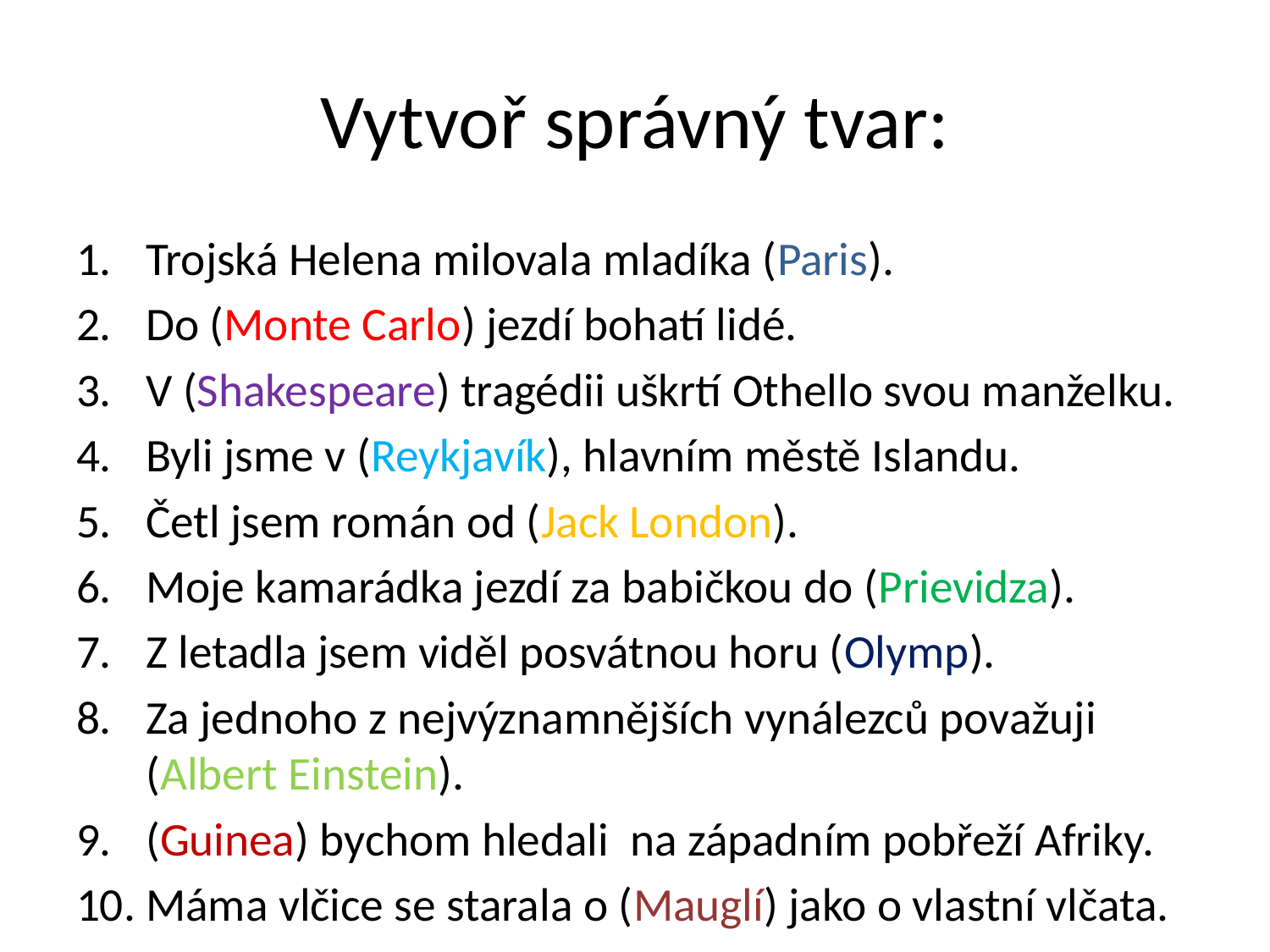

# Vytvoř správný tvar:
Trojská Helena milovala mladíka (Paris).
Do (Monte Carlo) jezdí bohatí lidé.
V (Shakespeare) tragédii uškrtí Othello svou manželku.
Byli jsme v (Reykjavík), hlavním městě Islandu.
Četl jsem román od (Jack London).
Moje kamarádka jezdí za babičkou do (Prievidza).
Z letadla jsem viděl posvátnou horu (Olymp).
Za jednoho z nejvýznamnějších vynálezců považuji (Albert Einstein).
(Guinea) bychom hledali  na západním pobřeží Afriky.
Máma vlčice se starala o (Mauglí) jako o vlastní vlčata.